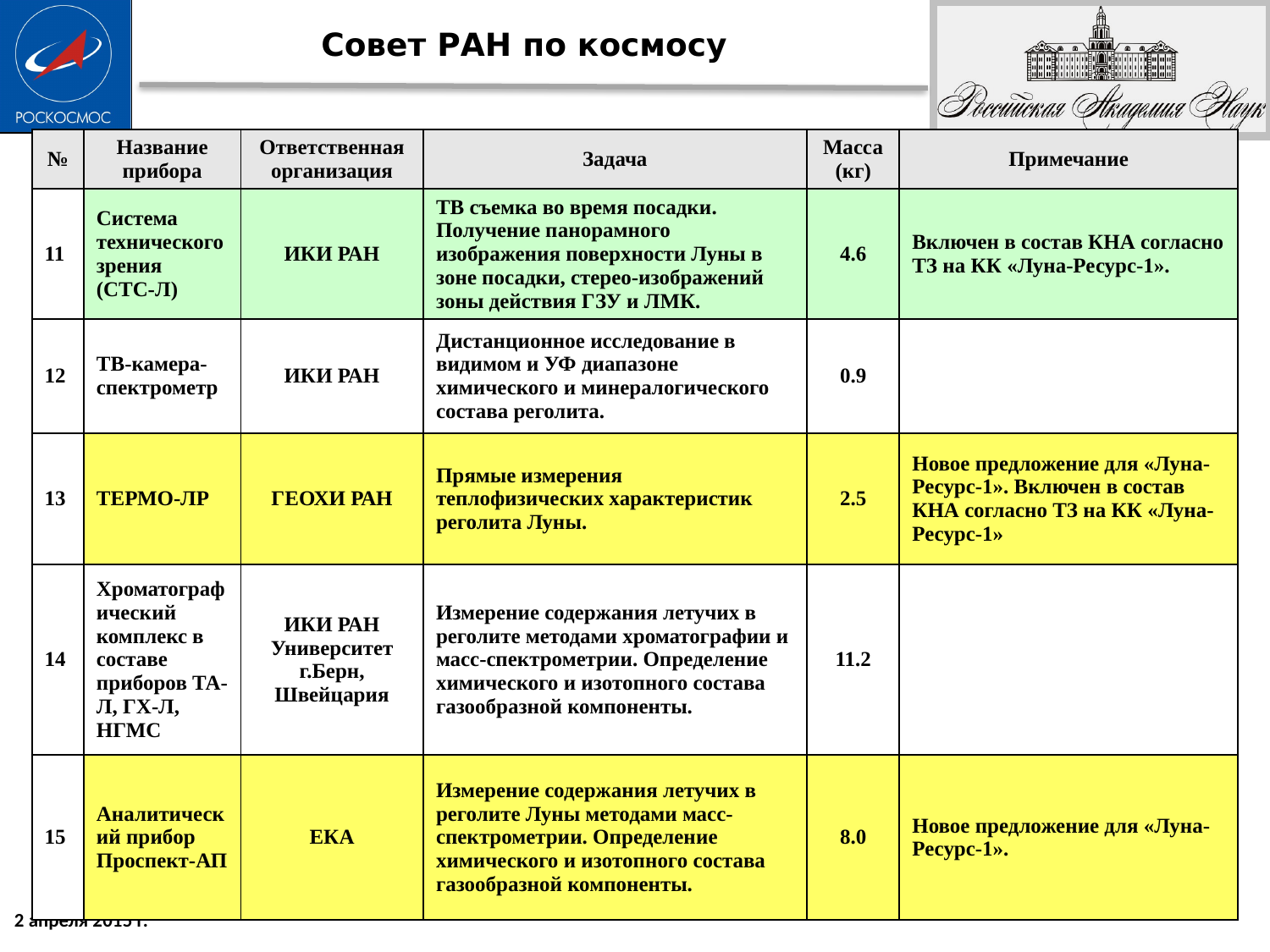

| № | Название прибора | Ответственная организация | Задача | Масса (кг) | Примечание |
| --- | --- | --- | --- | --- | --- |
| 11 | Система технического зрения (СТС-Л) | ИКИ РАН | ТВ съемка во время посадки. Получение панорамного изображения поверхности Луны в зоне посадки, стерео-изображений зоны действия ГЗУ и ЛМК. | 4.6 | Включен в состав КНА согласно ТЗ на КК «Луна-Ресурс-1». |
| 12 | ТВ-камера- спектрометр | ИКИ РАН | Дистанционное исследование в видимом и УФ диапазоне химического и минералогического состава реголита. | 0.9 |  |
| 13 | ТЕРМО-ЛР | ГЕОХИ РАН | Прямые измерения теплофизических характеристик реголита Луны. | 2.5 | Новое предложение для «Луна-Ресурс-1». Включен в состав КНА согласно ТЗ на КК «Луна-Ресурс-1» |
| 14 | Хроматографический комплекс в составе приборов ТА-Л, ГХ-Л, НГМС | ИКИ РАН Университет г.Берн, Швейцария | Измерение содержания летучих в реголите методами хроматографии и масс-спектрометрии. Определение химического и изотопного состава газообразной компоненты. | 11.2 |  |
| 15 | Аналитический прибор Проспект-АП | ЕКА | Измерение содержания летучих в реголите Луны методами масс-спектрометрии. Определение химического и изотопного состава газообразной компоненты. | 8.0 | Новое предложение для «Луна-Ресурс-1». |